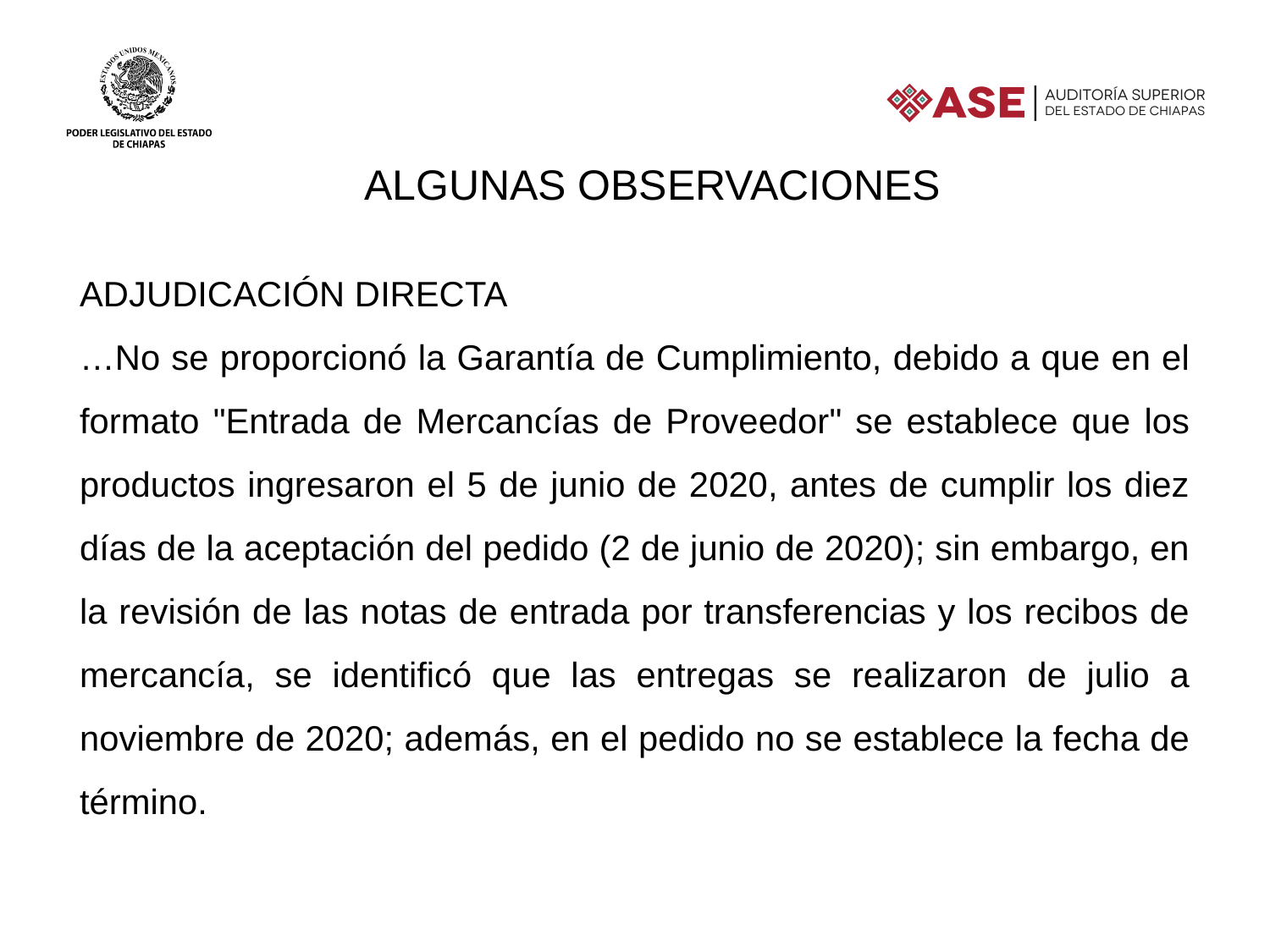

Algunas observaciones
ADJUDICACIÓN DIRECTA
…No se proporcionó la Garantía de Cumplimiento, debido a que en el formato "Entrada de Mercancías de Proveedor" se establece que los productos ingresaron el 5 de junio de 2020, antes de cumplir los diez días de la aceptación del pedido (2 de junio de 2020); sin embargo, en la revisión de las notas de entrada por transferencias y los recibos de mercancía, se identificó que las entregas se realizaron de julio a noviembre de 2020; además, en el pedido no se establece la fecha de término.